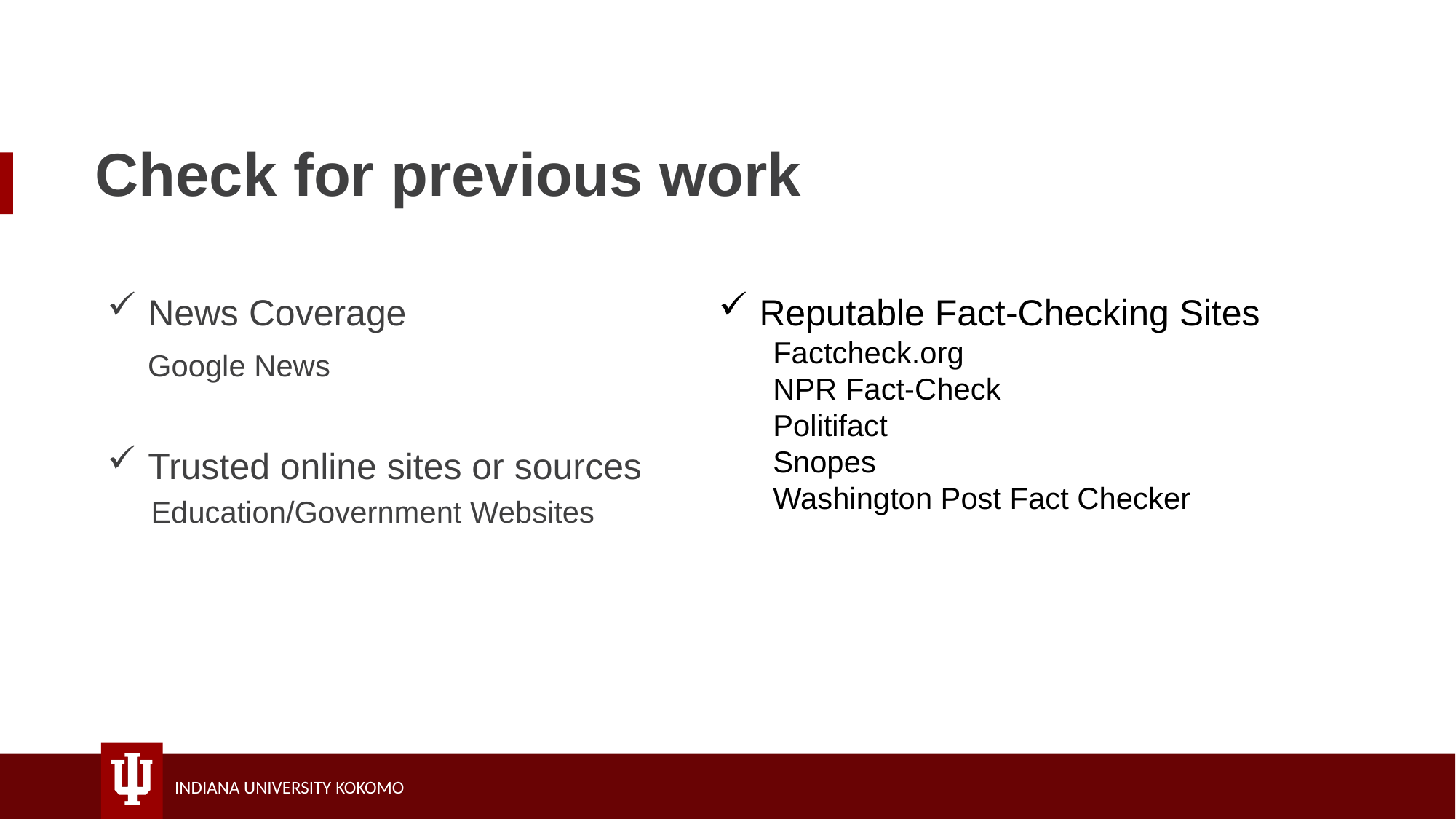

# Check for previous work
News Coverage
    Google News

Trusted online sites or sources
       Education/Government Websites

Reputable Fact-Checking Sites
Factcheck.org
NPR Fact-Check
Politifact
Snopes
Washington Post Fact Checker